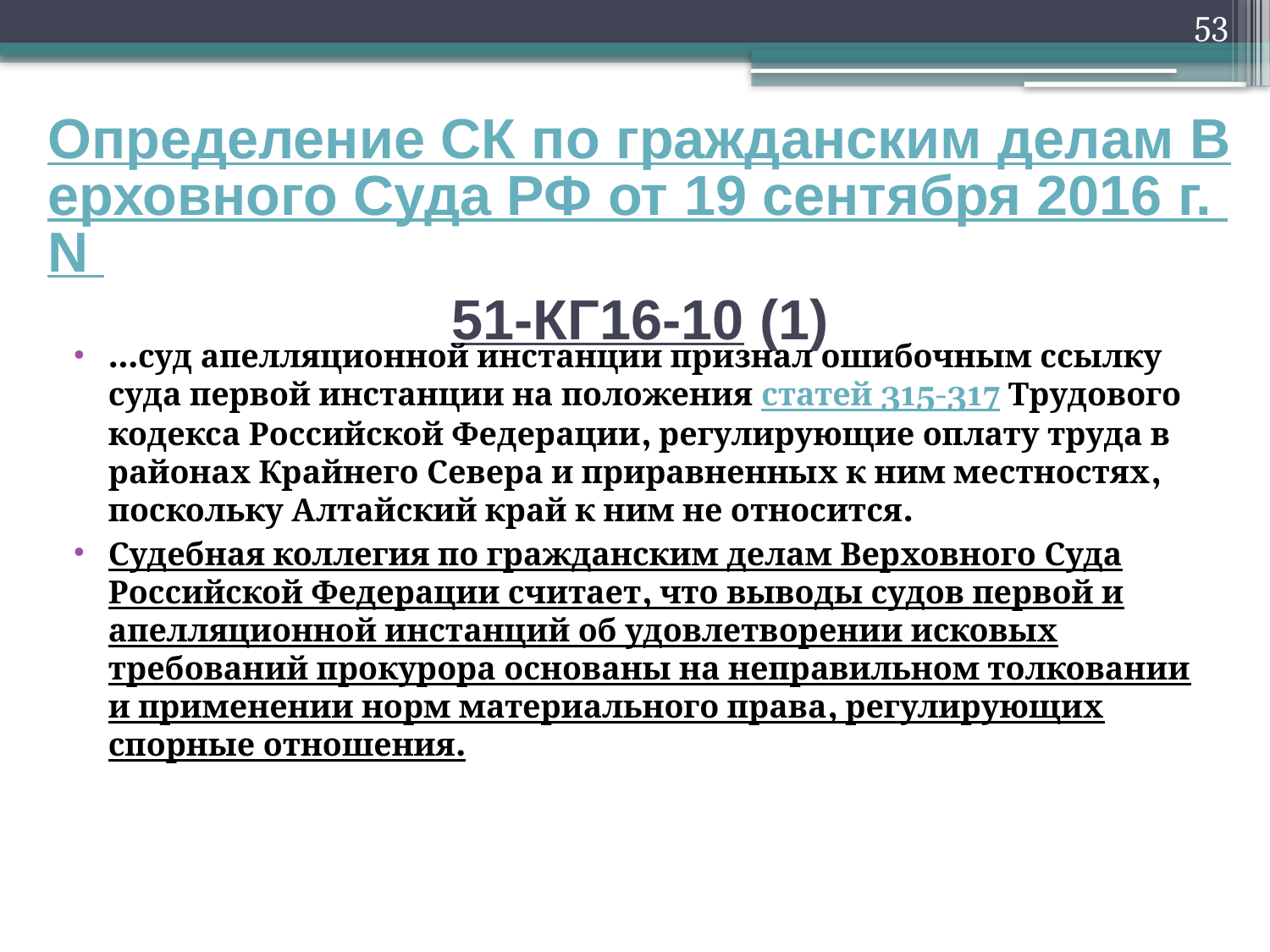

53
# Определение СК по гражданским делам Верховного Суда РФ от 19 сентября 2016 г. N 51-КГ16-10 (1)

…суд апелляционной инстанции признал ошибочным ссылку суда первой инстанции на положения статей 315-317 Трудового кодекса Российской Федерации, регулирующие оплату труда в районах Крайнего Севера и приравненных к ним местностях, поскольку Алтайский край к ним не относится.
Судебная коллегия по гражданским делам Верховного Суда Российской Федерации считает, что выводы судов первой и апелляционной инстанций об удовлетворении исковых требований прокурора основаны на неправильном толковании и применении норм материального права, регулирующих спорные отношения.